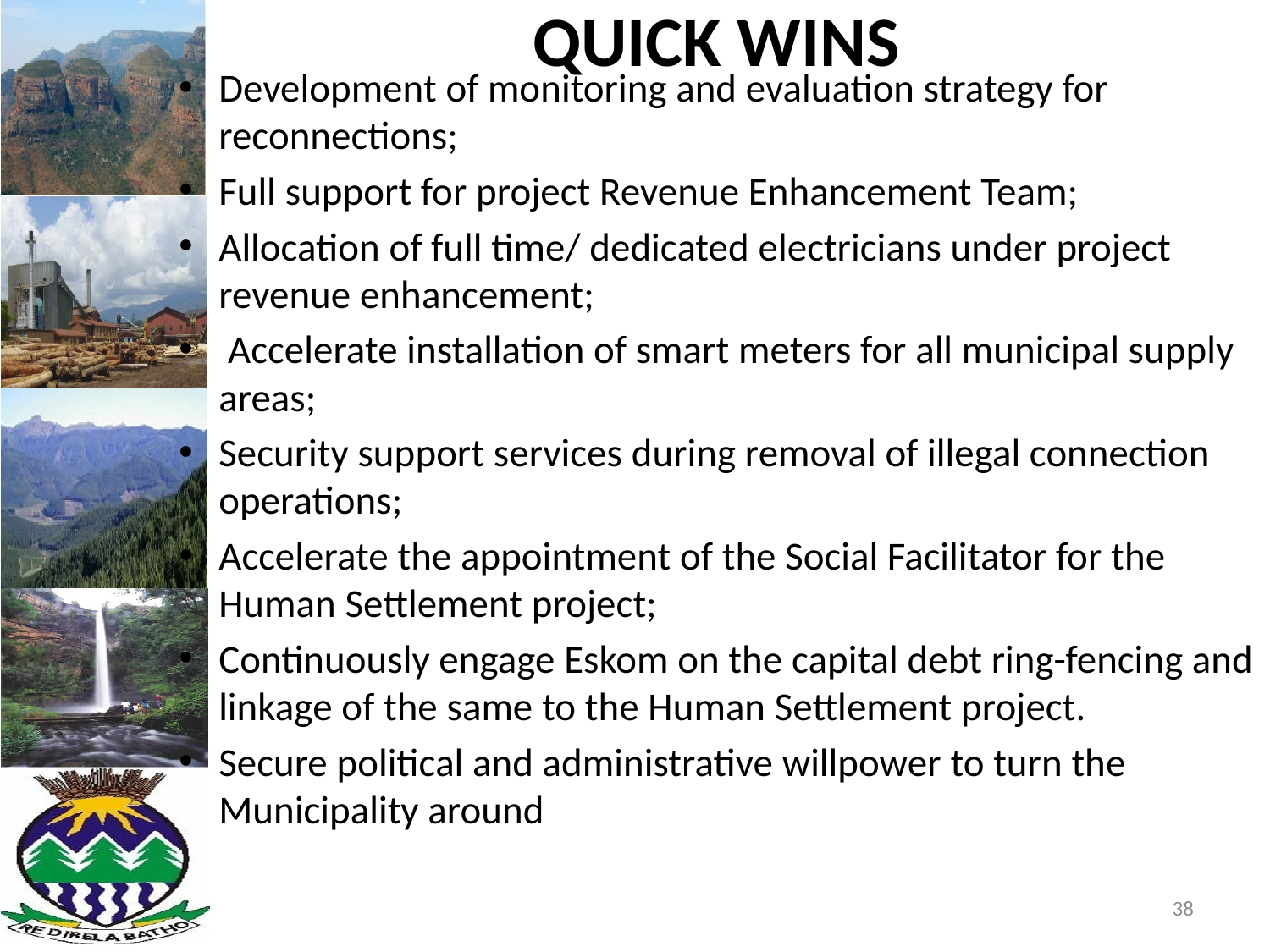

# QUICK WINS
Development of monitoring and evaluation strategy for reconnections;
Full support for project Revenue Enhancement Team;
Allocation of full time/ dedicated electricians under project revenue enhancement;
 Accelerate installation of smart meters for all municipal supply areas;
Security support services during removal of illegal connection operations;
Accelerate the appointment of the Social Facilitator for the Human Settlement project;
Continuously engage Eskom on the capital debt ring-fencing and linkage of the same to the Human Settlement project.
Secure political and administrative willpower to turn the Municipality around

38